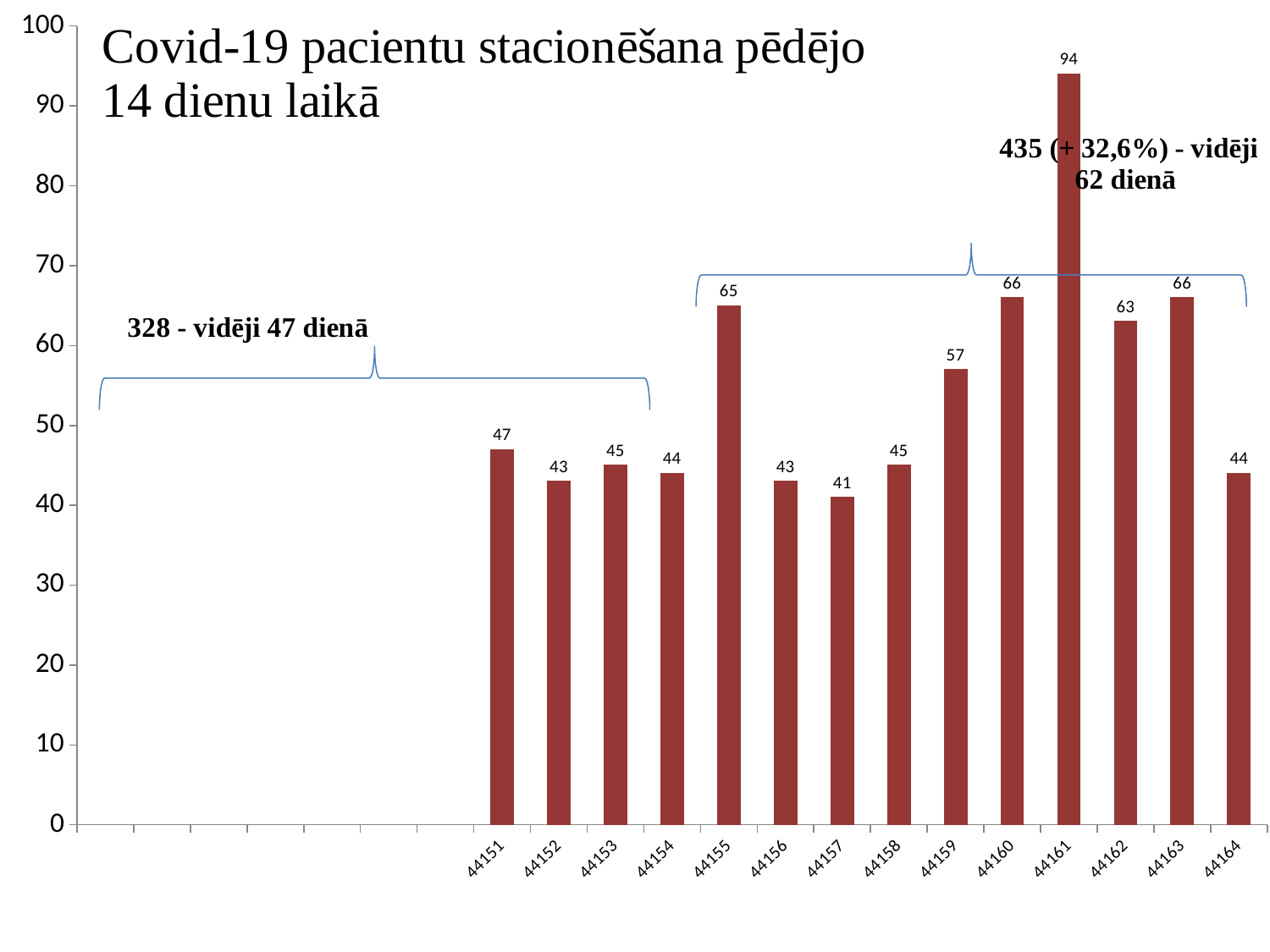

### Chart

| Category |  |
|---|---|
|  | None |
|  | None |
|  | None |
|  | None |
|  | None |
|  | None |
|  | None |
| 44151 | 47.0 |
| 44152 | 43.0 |
| 44153 | 45.0 |
| 44154 | 44.0 |
| 44155 | 65.0 |
| 44156 | 43.0 |
| 44157 | 41.0 |
| 44158 | 45.0 |
| 44159 | 57.0 |
| 44160 | 66.0 |
| 44161 | 94.0 |
| 44162 | 63.0 |
| 44163 | 66.0 |
| 44164 | 44.0 |